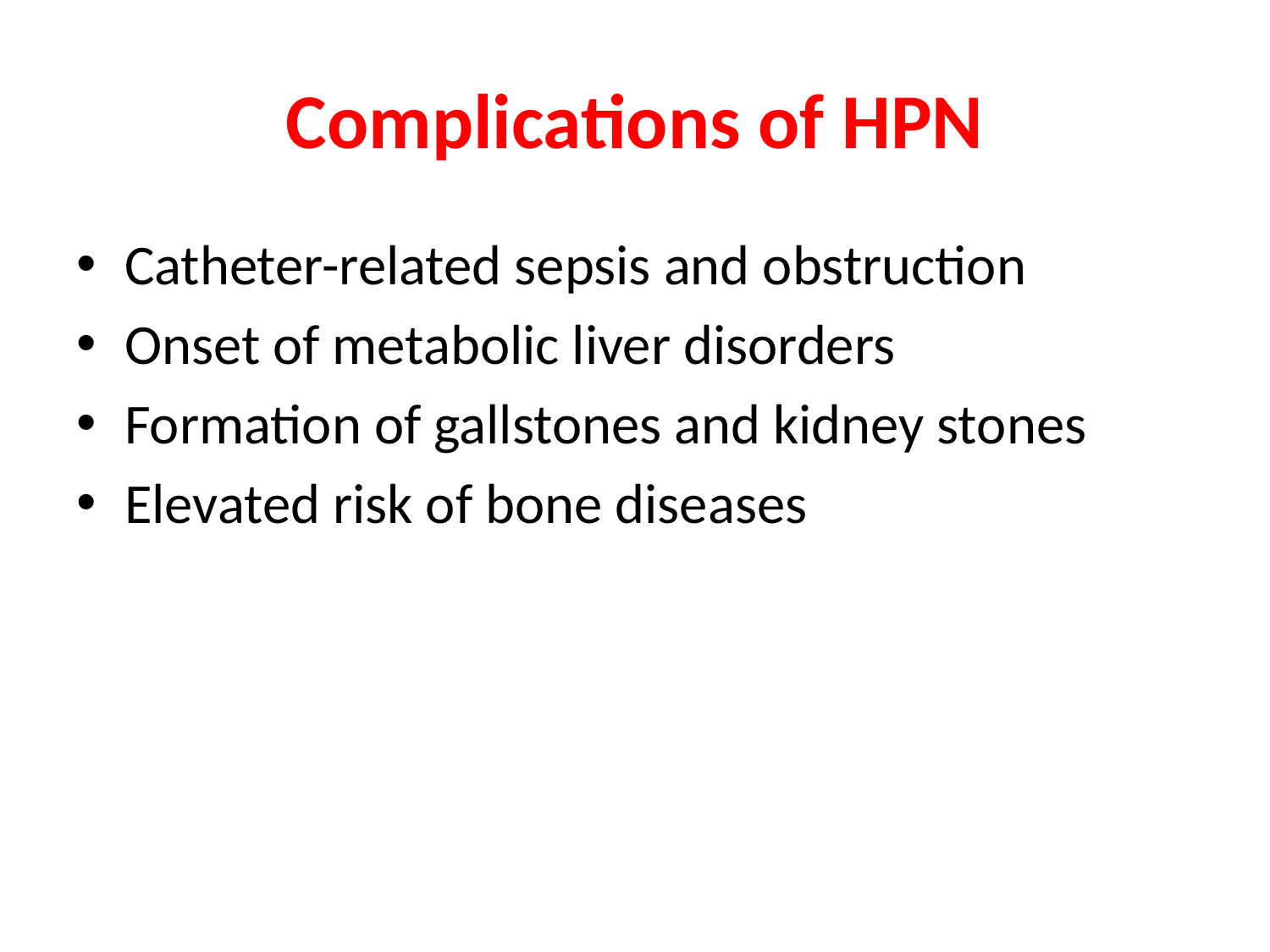

# Complications of HPN
Catheter-related sepsis and obstruction
Onset of metabolic liver disorders
Formation of gallstones and kidney stones
Elevated risk of bone diseases